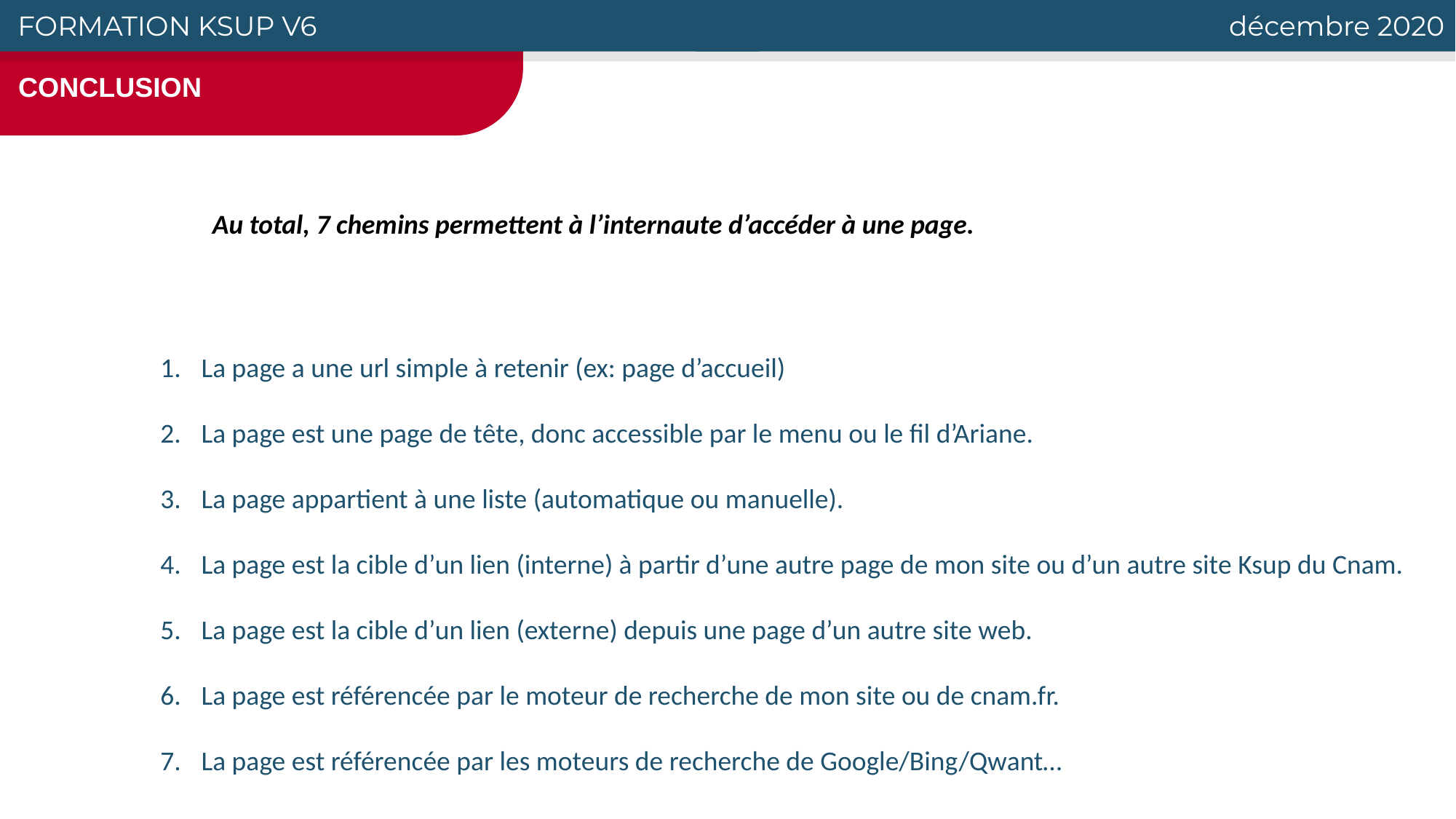

CONCLUSION

 FORMATION KSUP V6
 décembre 2020

Au total, 7 chemins permettent à l’internaute d’accéder à une page.

La page a une url simple à retenir (ex: page d’accueil)
La page est une page de tête, donc accessible par le menu ou le fil d’Ariane.
La page appartient à une liste (automatique ou manuelle).
La page est la cible d’un lien (interne) à partir d’une autre page de mon site ou d’un autre site Ksup du Cnam.
La page est la cible d’un lien (externe) depuis une page d’un autre site web.
La page est référencée par le moteur de recherche de mon site ou de cnam.fr.
La page est référencée par les moteurs de recherche de Google/Bing/Qwant…